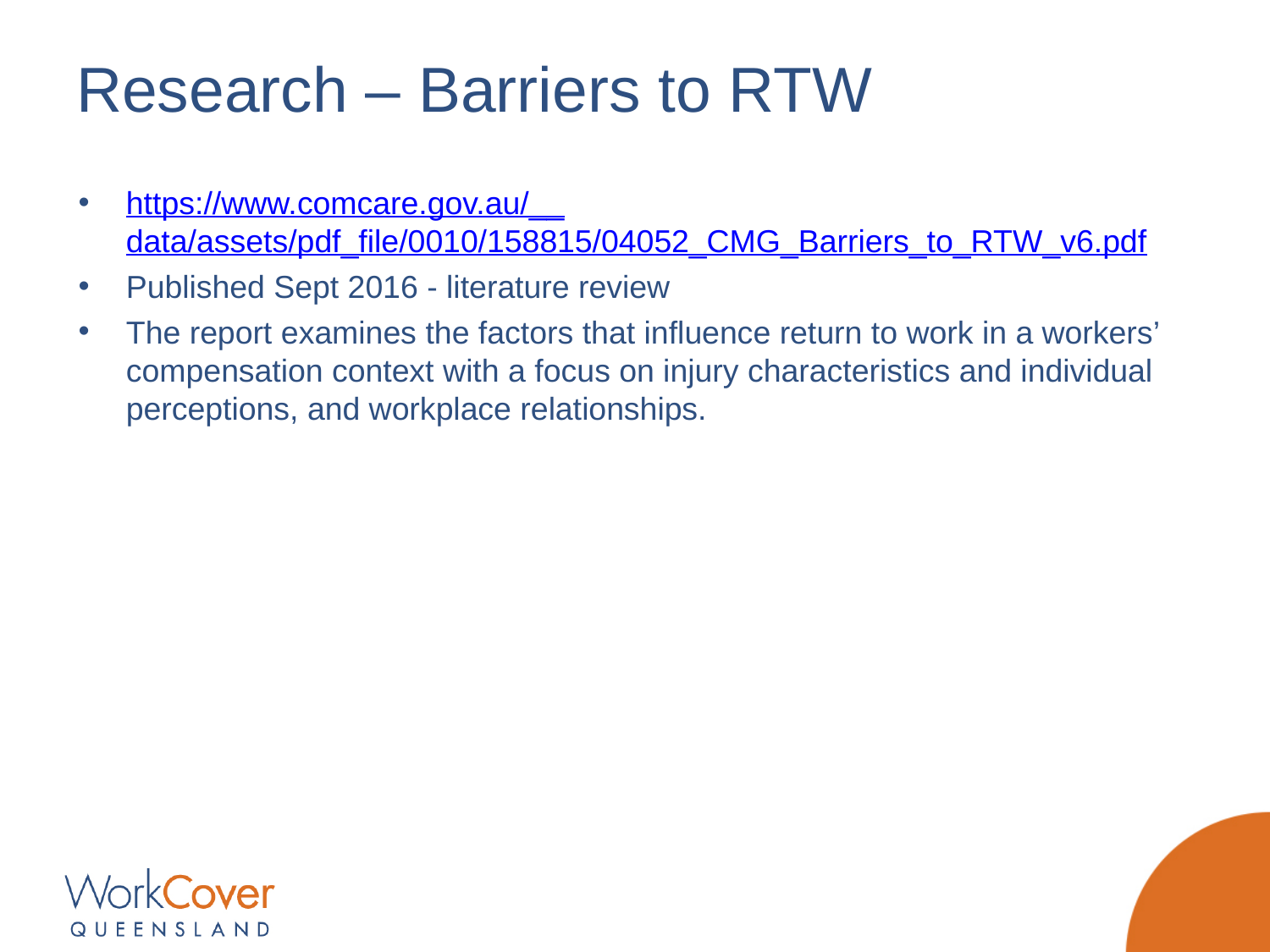

# Research – Barriers to RTW
https://www.comcare.gov.au/__data/assets/pdf_file/0010/158815/04052_CMG_Barriers_to_RTW_v6.pdf
Published Sept 2016 - literature review
The report examines the factors that influence return to work in a workers’ compensation context with a focus on injury characteristics and individual perceptions, and workplace relationships.